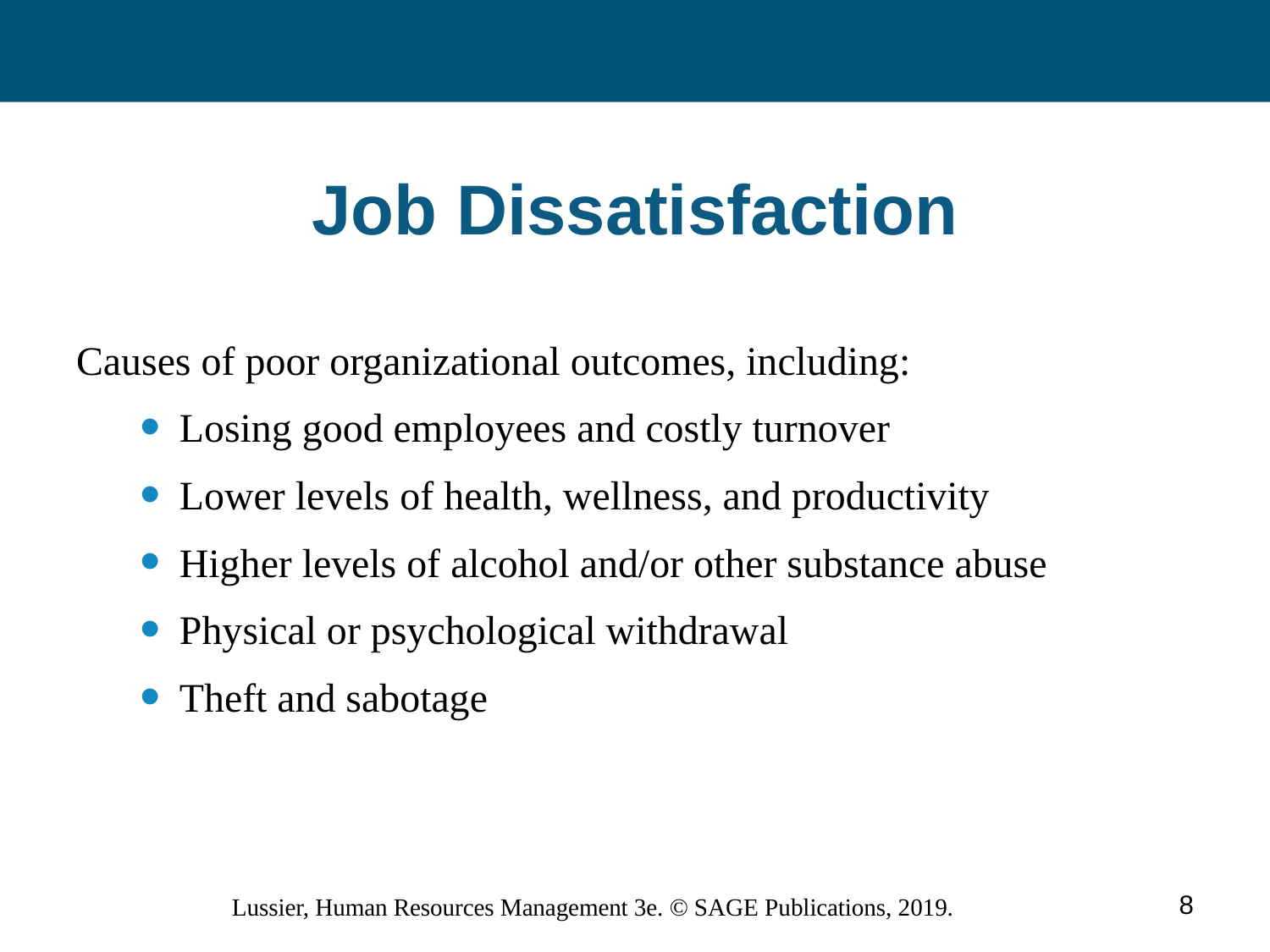

# Job Dissatisfaction
Causes of poor organizational outcomes, including:
Losing good employees and costly turnover
Lower levels of health, wellness, and productivity
Higher levels of alcohol and/or other substance abuse
Physical or psychological withdrawal
Theft and sabotage
8
Lussier, Human Resources Management 3e. © SAGE Publications, 2019.